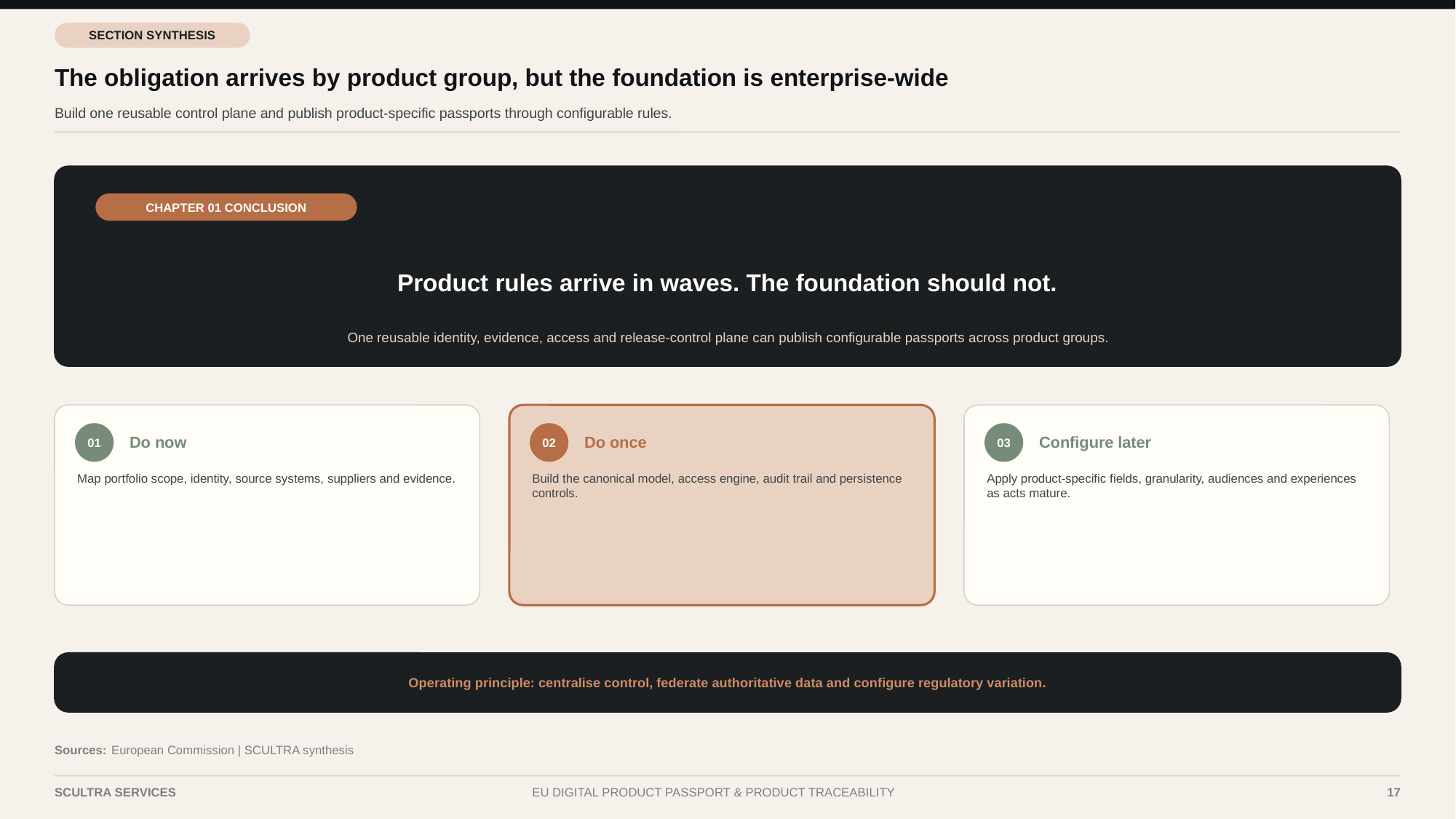

SECTION SYNTHESIS
The obligation arrives by product group, but the foundation is enterprise-wide
Build one reusable control plane and publish product-specific passports through configurable rules.

CHAPTER 01 CONCLUSION
Product rules arrive in waves. The foundation should not.
One reusable identity, evidence, access and release-control plane can publish configurable passports across product groups.

Do now
Do once
Configure later

01

02

03
Map portfolio scope, identity, source systems, suppliers and evidence.
Build the canonical model, access engine, audit trail and persistence controls.
Apply product-specific fields, granularity, audiences and experiences as acts mature.

Operating principle: centralise control, federate authoritative data and configure regulatory variation.
Sources:
European Commission | SCULTRA synthesis

SCULTRA SERVICES
EU DIGITAL PRODUCT PASSPORT & PRODUCT TRACEABILITY
17